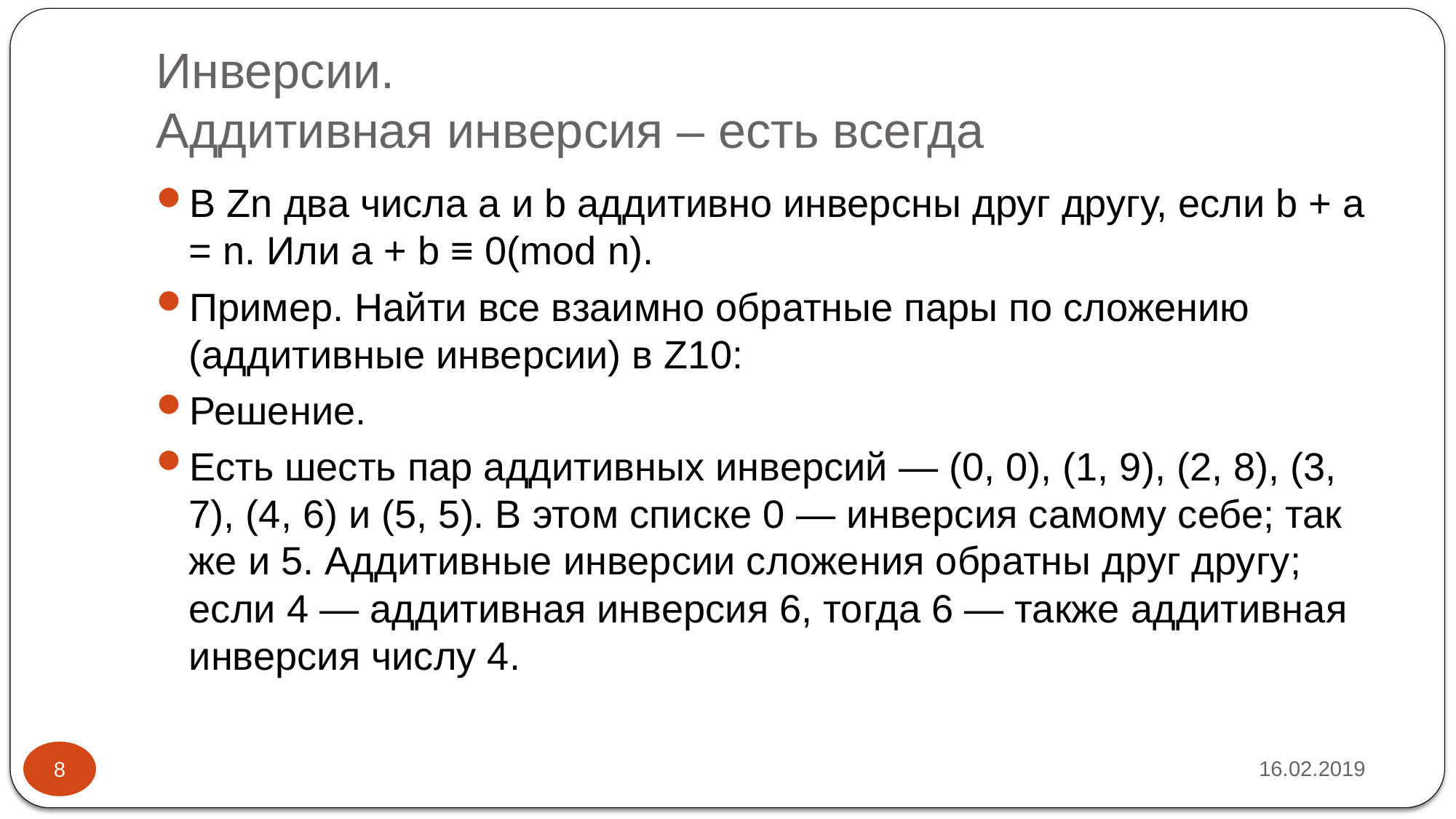

# Инверсии. Аддитивная инверсия – есть всегда
В Zn два числа a и b аддитивно инверсны друг другу, если b + a = n. Или a + b ≡ 0(mod n).
Пример. Найти все взаимно обратные пары по сложению (аддитивные инверсии) в Z10:
Решение.
Есть шесть пар аддитивных инверсий — (0, 0), (1, 9), (2, 8), (3, 7), (4, 6) и (5, 5). В этом списке 0 — инверсия самому себе; так же и 5. Аддитивные инверсии сложения обратны друг другу; если 4 — аддитивная инверсия 6, тогда 6 — также аддитивная инверсия числу 4.

16.02.2019
8